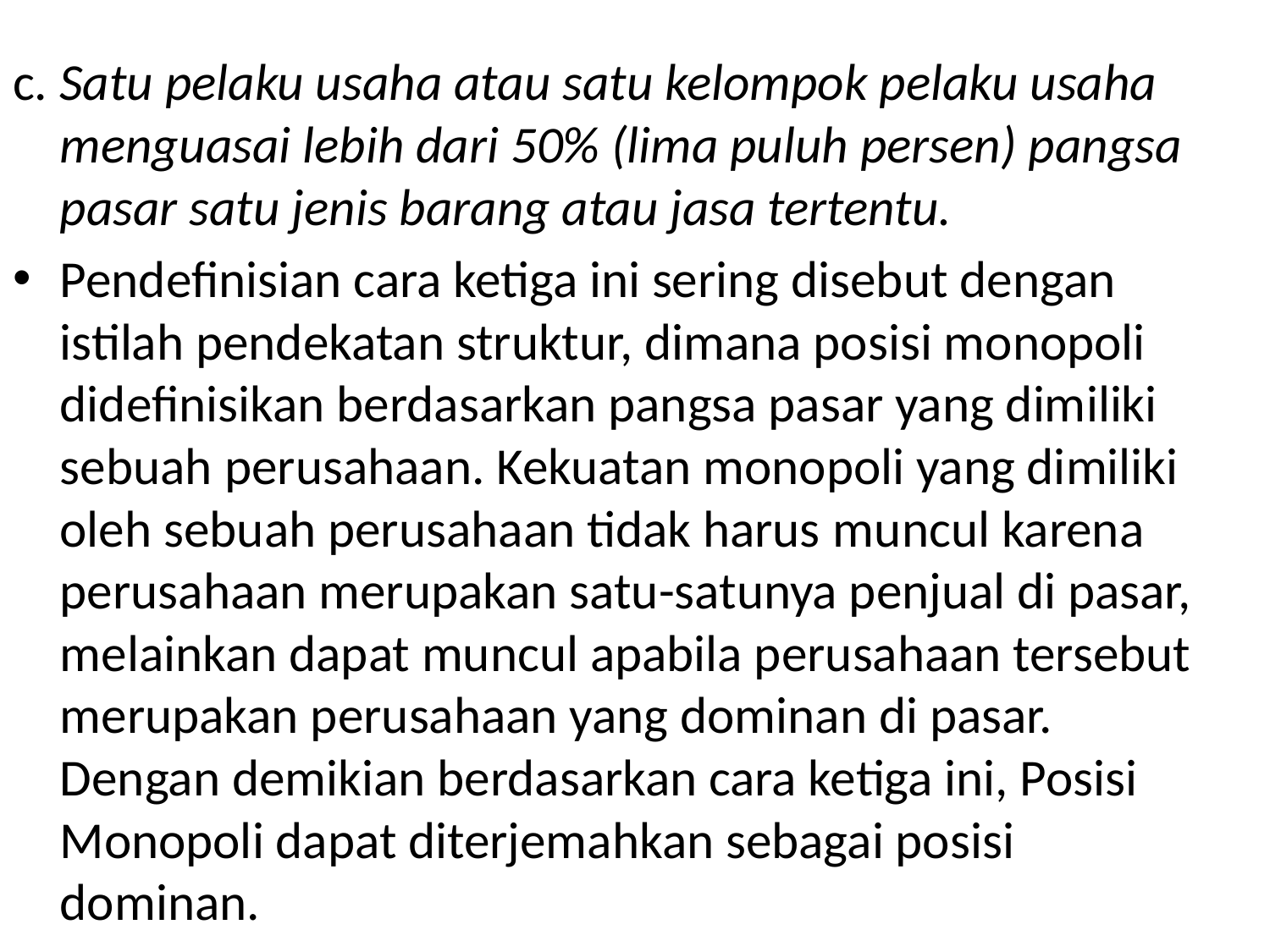

c. Satu pelaku usaha atau satu kelompok pelaku usaha menguasai lebih dari 50% (lima puluh persen) pangsa pasar satu jenis barang atau jasa tertentu.
Pendefinisian cara ketiga ini sering disebut dengan istilah pendekatan struktur, dimana posisi monopoli didefinisikan berdasarkan pangsa pasar yang dimiliki sebuah perusahaan. Kekuatan monopoli yang dimiliki oleh sebuah perusahaan tidak harus muncul karena perusahaan merupakan satu-satunya penjual di pasar, melainkan dapat muncul apabila perusahaan tersebut merupakan perusahaan yang dominan di pasar. Dengan demikian berdasarkan cara ketiga ini, Posisi Monopoli dapat diterjemahkan sebagai posisi dominan.